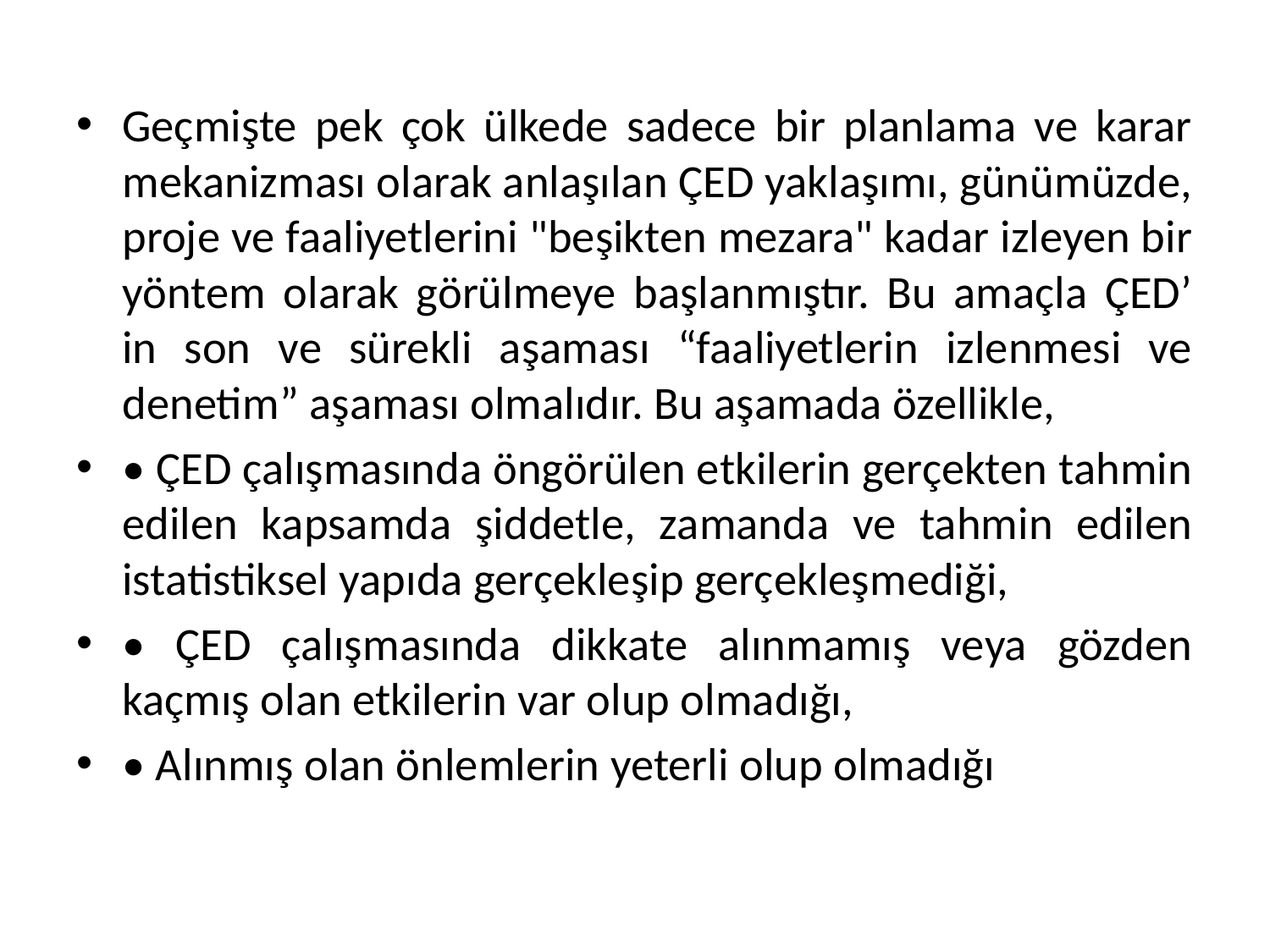

Geçmişte pek çok ülkede sadece bir planlama ve karar mekanizması olarak anlaşılan ÇED yaklaşımı, günümüzde, proje ve faaliyetlerini "beşikten mezara" kadar izleyen bir yöntem olarak görülmeye başlanmıştır. Bu amaçla ÇED’ in son ve sürekli aşaması “faaliyetlerin izlenmesi ve denetim” aşaması olmalıdır. Bu aşamada özellikle,
• ÇED çalışmasında öngörülen etkilerin gerçekten tahmin edilen kapsamda şiddetle, zamanda ve tahmin edilen istatistiksel yapıda gerçekleşip gerçekleşmediği,
• ÇED çalışmasında dikkate alınmamış veya gözden kaçmış olan etkilerin var olup olmadığı,
• Alınmış olan önlemlerin yeterli olup olmadığı